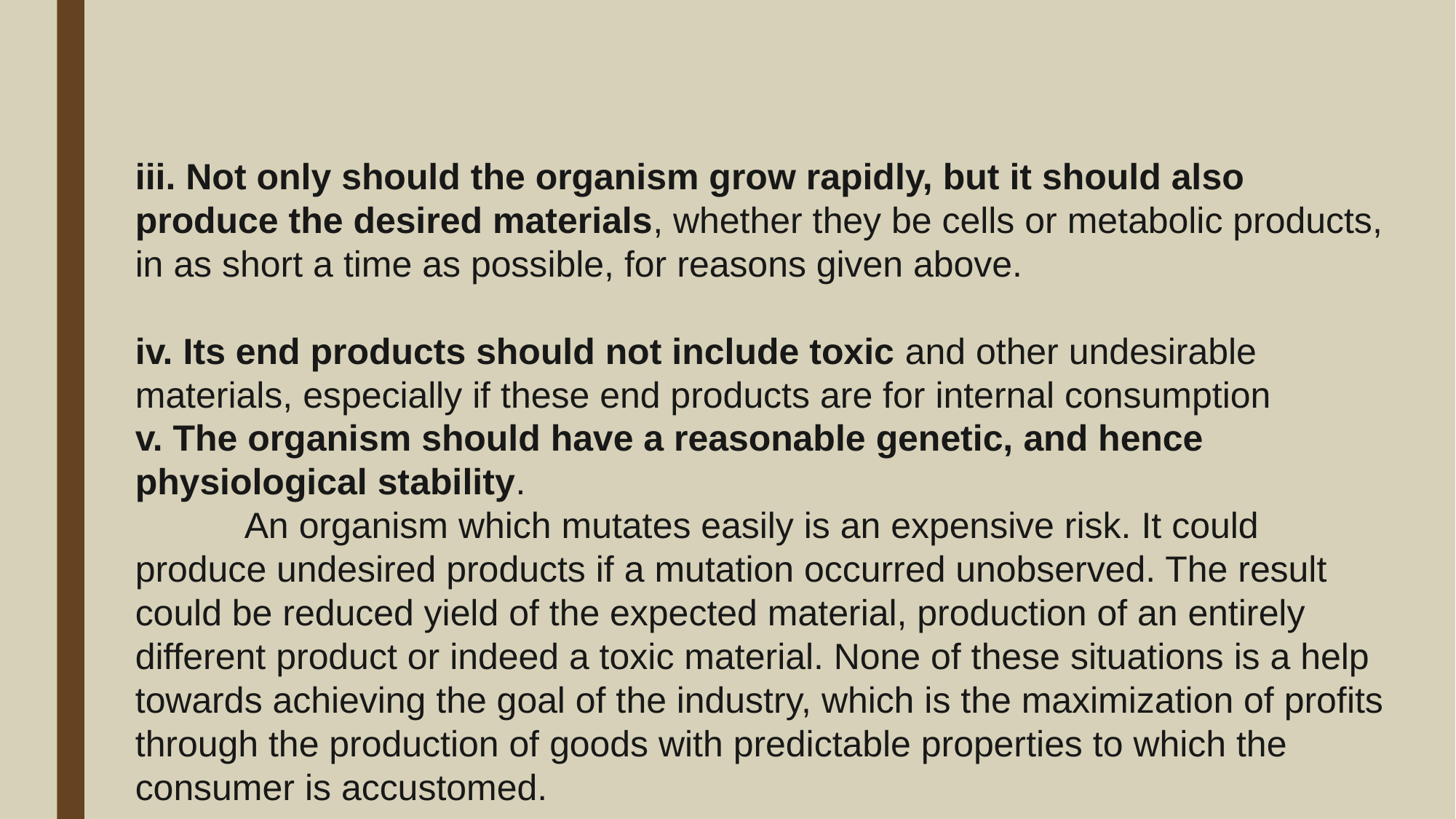

iii. Not only should the organism grow rapidly, but it should also produce the desired materials, whether they be cells or metabolic products, in as short a time as possible, for reasons given above.

iv. Its end products should not include toxic and other undesirable materials, especially if these end products are for internal consumption
v. The organism should have a reasonable genetic, and hence physiological stability.
	An organism which mutates easily is an expensive risk. It could produce undesired products if a mutation occurred unobserved. The result could be reduced yield of the expected material, production of an entirely different product or indeed a toxic material. None of these situations is a help towards achieving the goal of the industry, which is the maximization of profits through the production of goods with predictable properties to which the consumer is accustomed.